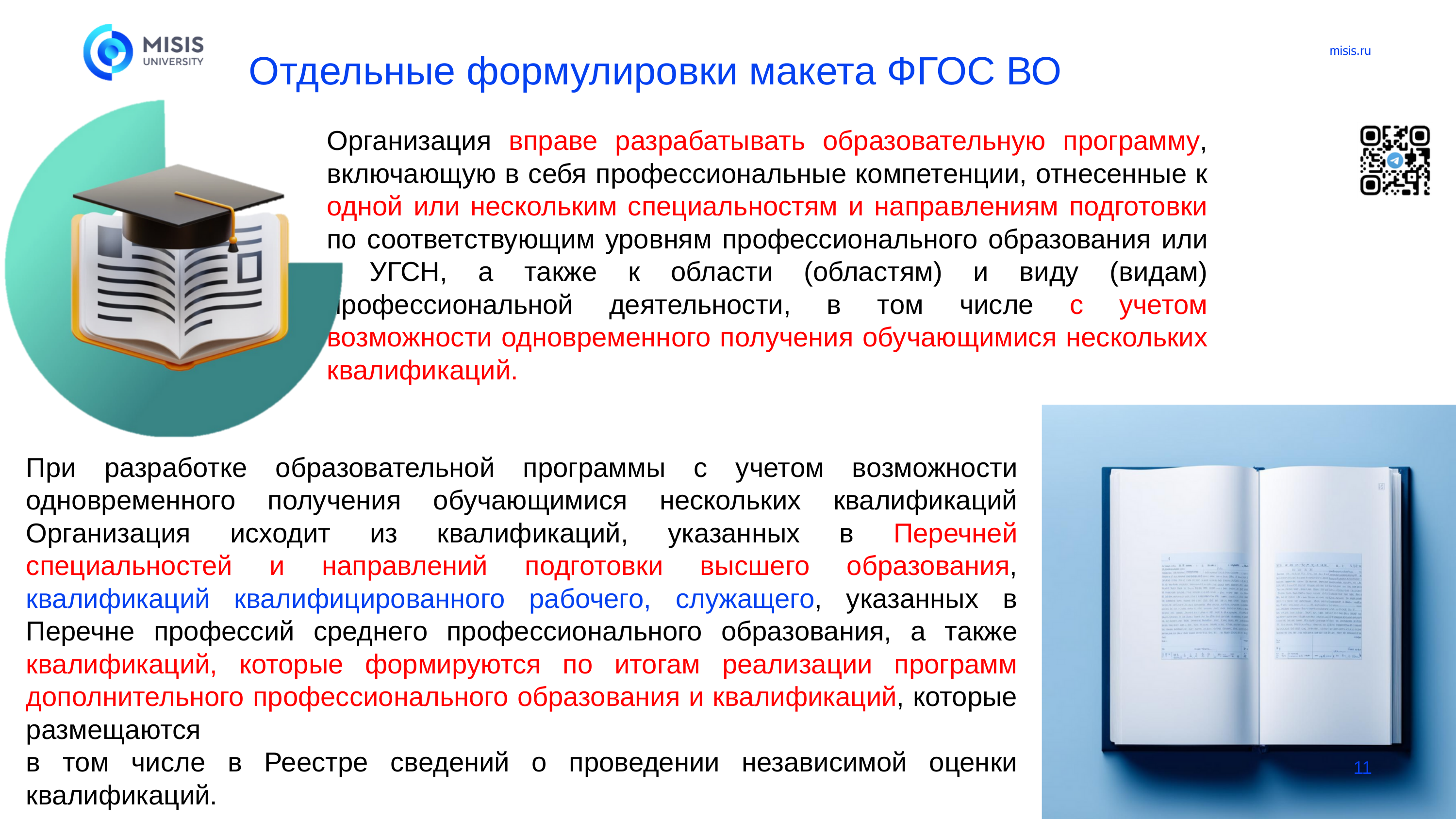

Отдельные формулировки макета ФГОС ВО
misis.ru

Организация вправе разрабатывать образовательную программу, включающую в себя профессиональные компетенции, отнесенные к одной или нескольким специальностям и направлениям подготовки по соответствующим уровням профессионального образования или к УГСН, а также к области (областям) и виду (видам) профессиональной деятельности, в том числе с учетом возможности одновременного получения обучающимися нескольких квалификаций.

При разработке образовательной программы с учетом возможности одновременного получения обучающимися нескольких квалификаций Организация исходит из квалификаций, указанных в Перечней специальностей и направлений подготовки высшего образования, квалификаций квалифицированного рабочего, служащего, указанных в Перечне профессий среднего профессионального образования, а также квалификаций, которые формируются по итогам реализации программ дополнительного профессионального образования и квалификаций, которые размещаются
в том числе в Реестре сведений о проведении независимой оценки квалификаций.
11